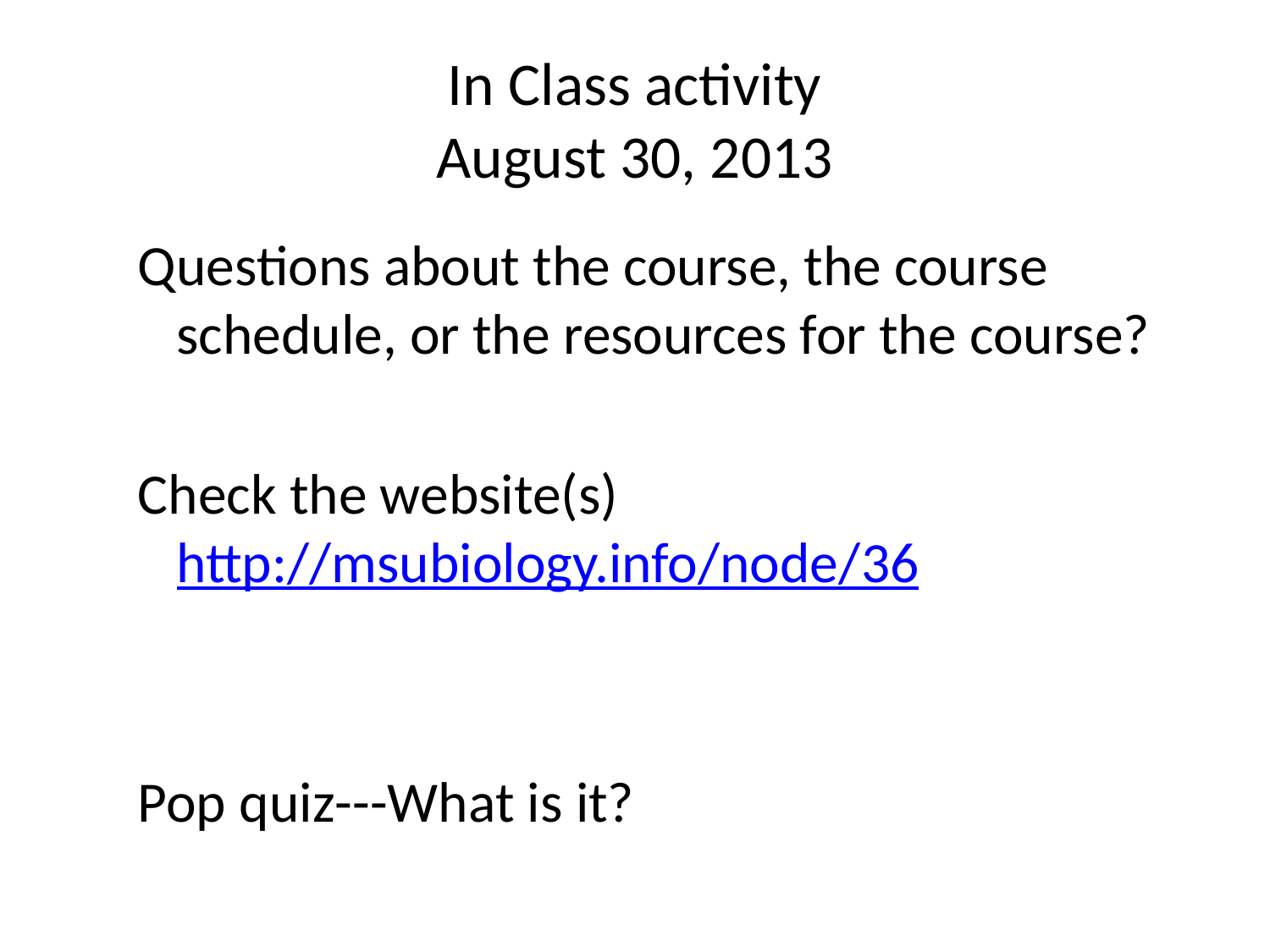

# In Class activity August 30, 2013
Questions about the course, the course schedule, or the resources for the course?

Check the website(s) http://msubiology.info/node/36

Pop quiz---What is it?